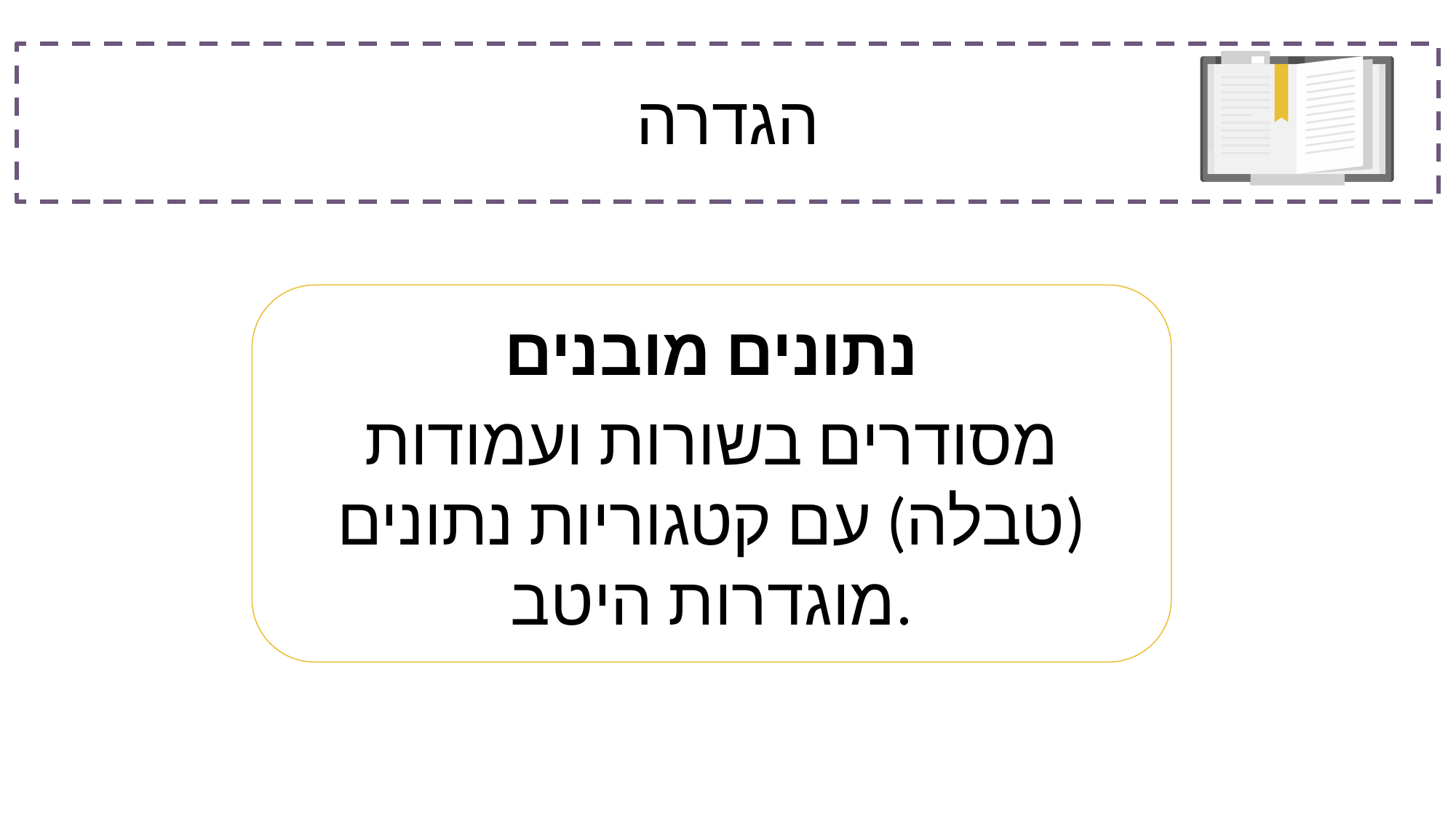

# הגדרה
נתונים מובנים
מסודרים בשורות ועמודות (טבלה) עם קטגוריות נתונים מוגדרות היטב.